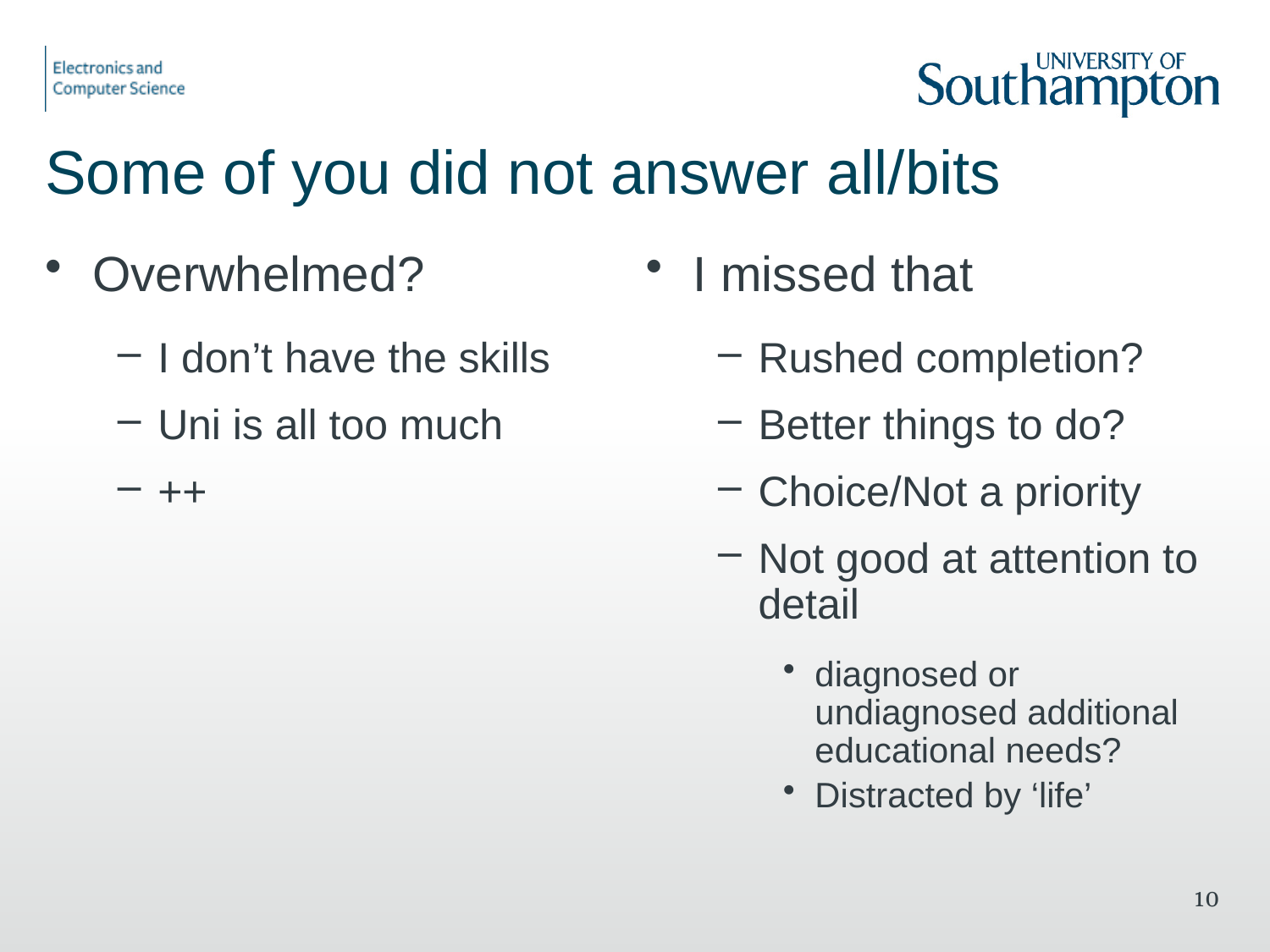

# Some of you did not answer all/bits
Overwhelmed?
I don’t have the skills
Uni is all too much
++

I missed that
Rushed completion?
Better things to do?
Choice/Not a priority
Not good at attention to detail
diagnosed or undiagnosed additional educational needs?
Distracted by ‘life’
10